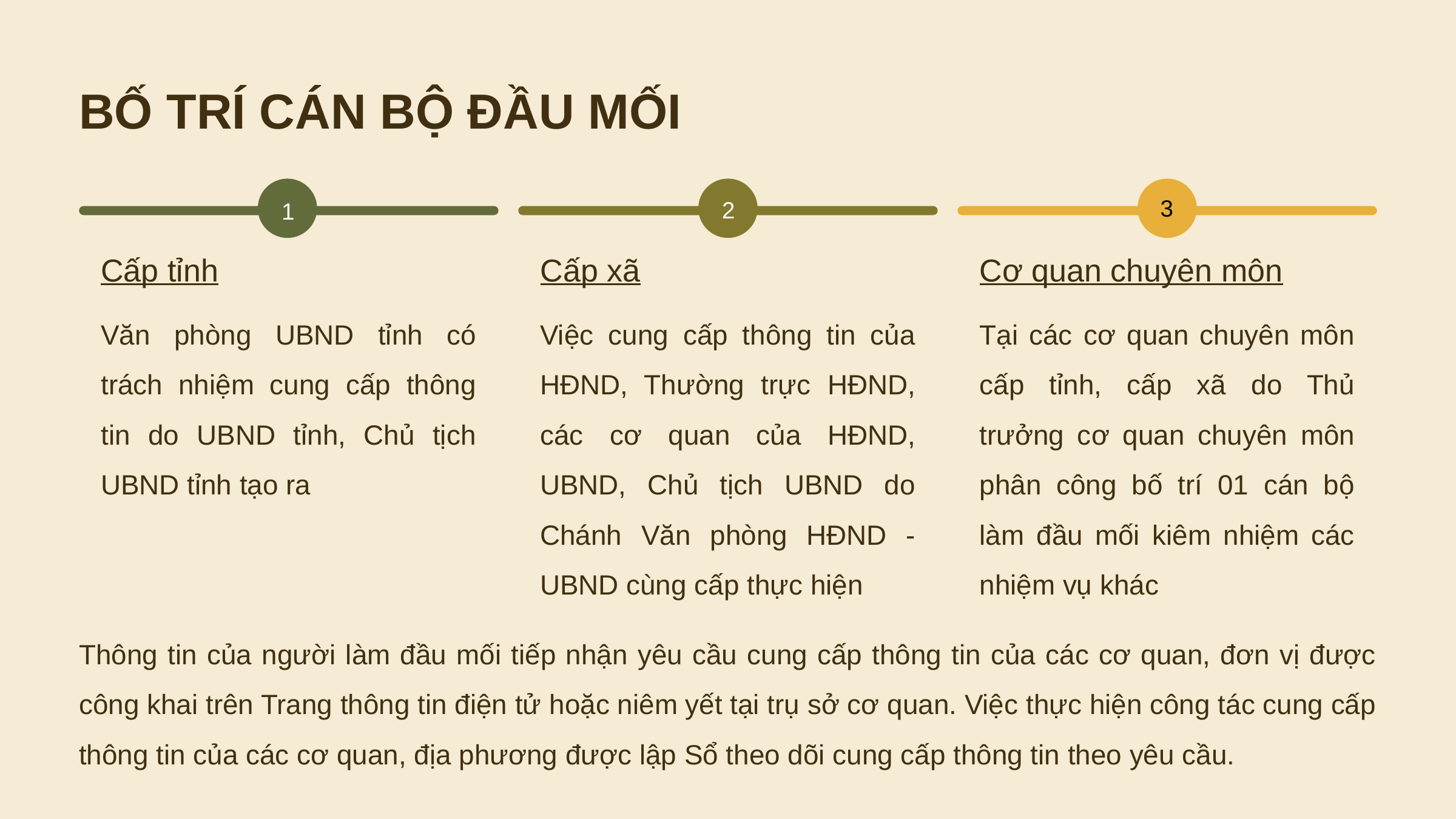

BỐ TRÍ CÁN BỘ ĐẦU MỐI

3
2
1

Cấp tỉnh
Cấp xã
Cơ quan chuyên môn
Văn phòng UBND tỉnh có trách nhiệm cung cấp thông tin do UBND tỉnh, Chủ tịch UBND tỉnh tạo ra
Việc cung cấp thông tin của HĐND, Thường trực HĐND, các cơ quan của HĐND, UBND, Chủ tịch UBND do Chánh Văn phòng HĐND - UBND cùng cấp thực hiện
Tại các cơ quan chuyên môn cấp tỉnh, cấp xã do Thủ trưởng cơ quan chuyên môn phân công bố trí 01 cán bộ làm đầu mối kiêm nhiệm các nhiệm vụ khác
Thông tin của người làm đầu mối tiếp nhận yêu cầu cung cấp thông tin của các cơ quan, đơn vị được công khai trên Trang thông tin điện tử hoặc niêm yết tại trụ sở cơ quan. Việc thực hiện công tác cung cấp thông tin của các cơ quan, địa phương được lập Sổ theo dõi cung cấp thông tin theo yêu cầu.